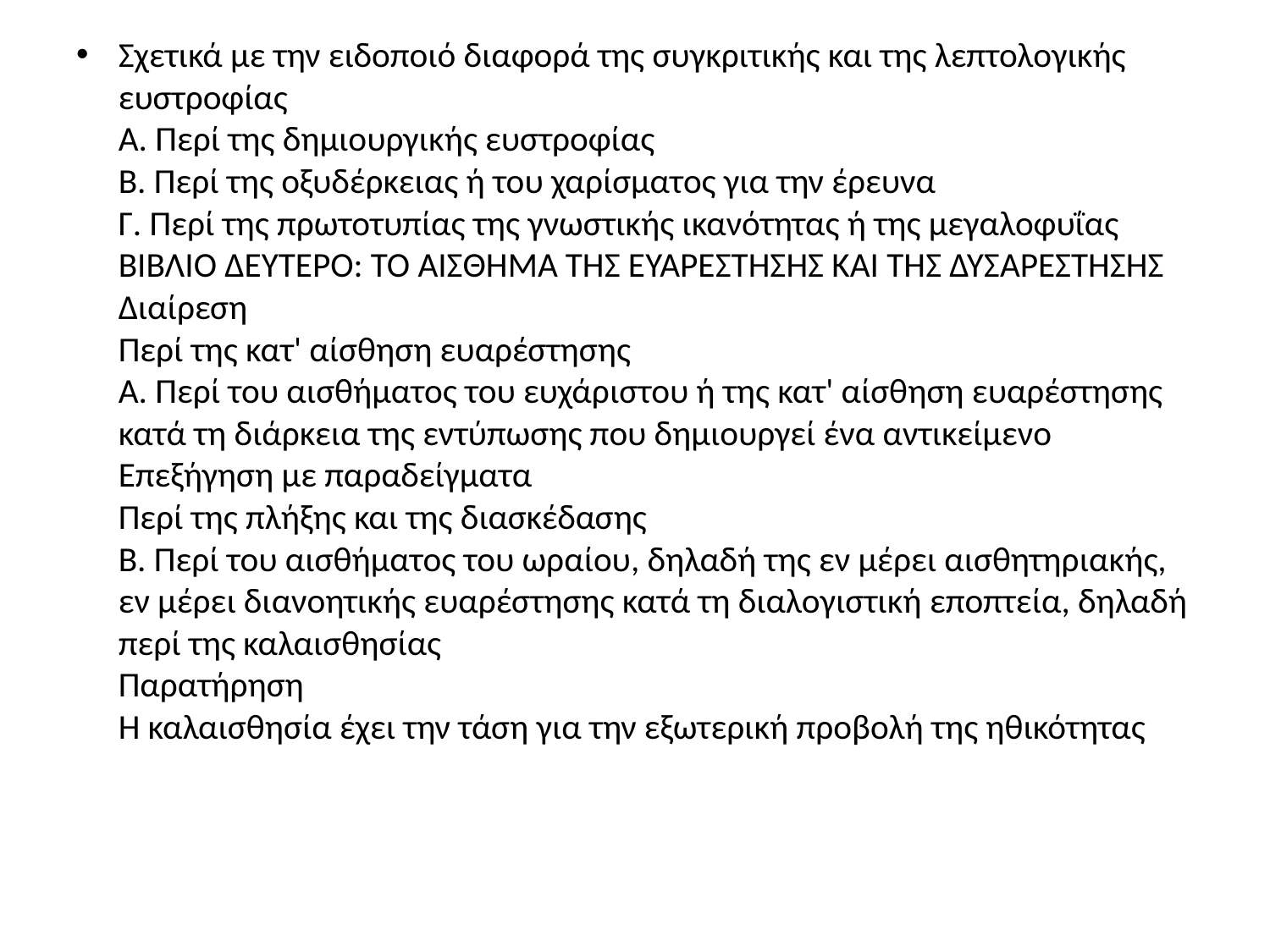

Σχετικά με την ειδοποιό διαφορά της συγκριτικής και της λεπτολογικής ευστροφίας
Α. Περί της δημιουργικής ευστροφίας
Β. Περί της οξυδέρκειας ή του χαρίσματος για την έρευνα
Γ. Περί της πρωτοτυπίας της γνωστικής ικανότητας ή της μεγαλοφυΐας
ΒΙΒΛΙΟ ΔΕΥΤΕΡΟ: ΤΟ ΑΙΣΘΗΜΑ ΤΗΣ ΕΥΑΡΕΣΤΗΣΗΣ ΚΑΙ ΤΗΣ ΔΥΣΑΡΕΣΤΗΣΗΣ
Διαίρεση
Περί της κατ' αίσθηση ευαρέστησης
Α. Περί του αισθήματος του ευχάριστου ή της κατ' αίσθηση ευαρέστησης κατά τη διάρκεια της εντύπωσης που δημιουργεί ένα αντικείμενο
Επεξήγηση με παραδείγματα
Περί της πλήξης και της διασκέδασης
Β. Περί του αισθήματος του ωραίου, δηλαδή της εν μέρει αισθητηριακής, εν μέρει διανοητικής ευαρέστησης κατά τη διαλογιστική εποπτεία, δηλαδή περί της καλαισθησίας
Παρατήρηση
Η καλαισθησία έχει την τάση για την εξωτερική προβολή της ηθικότητας

#